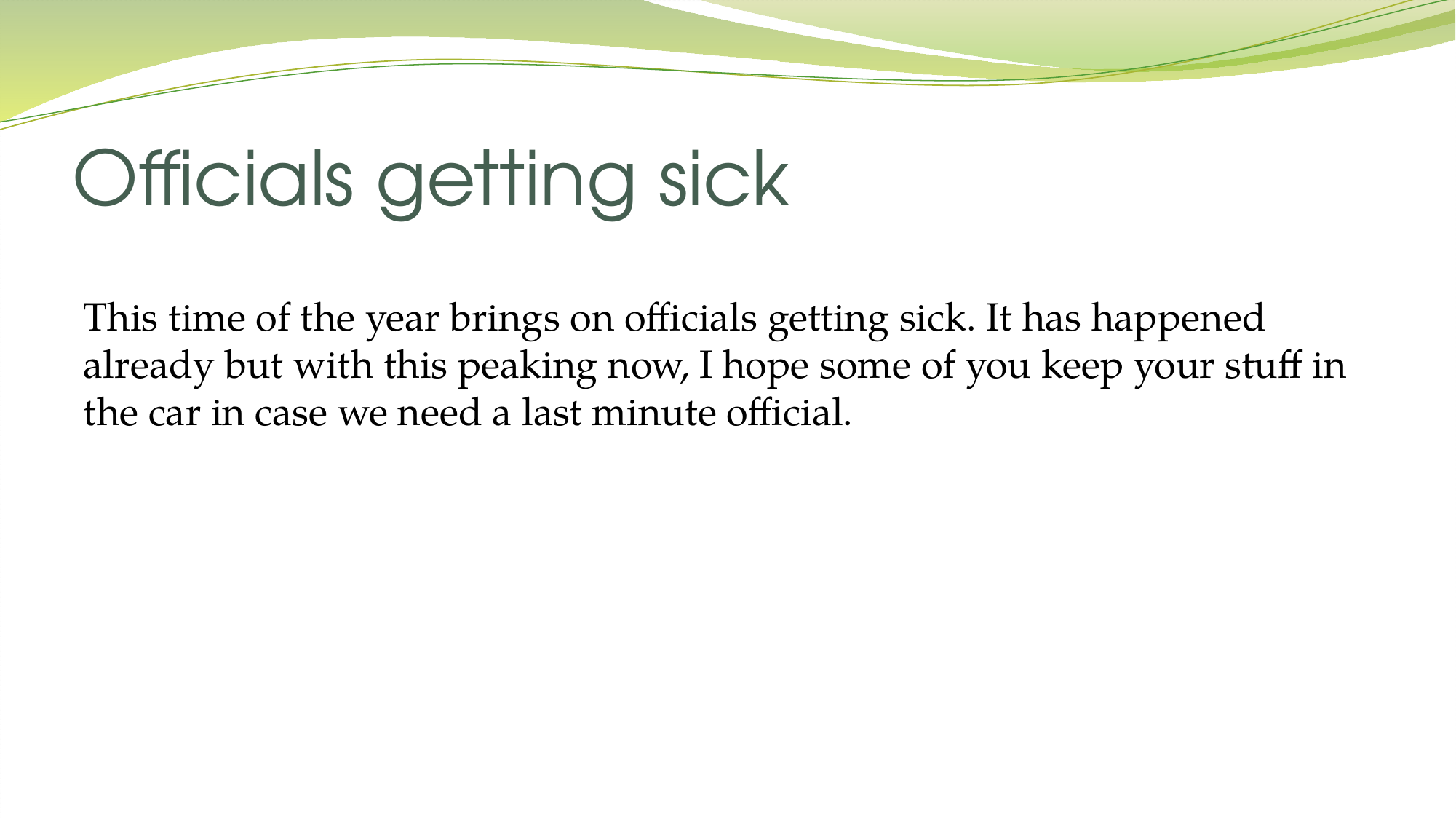

# Officials getting sick

This time of the year brings on officials getting sick. It has happened already but with this peaking now, I hope some of you keep your stuff in the car in case we need a last minute official.